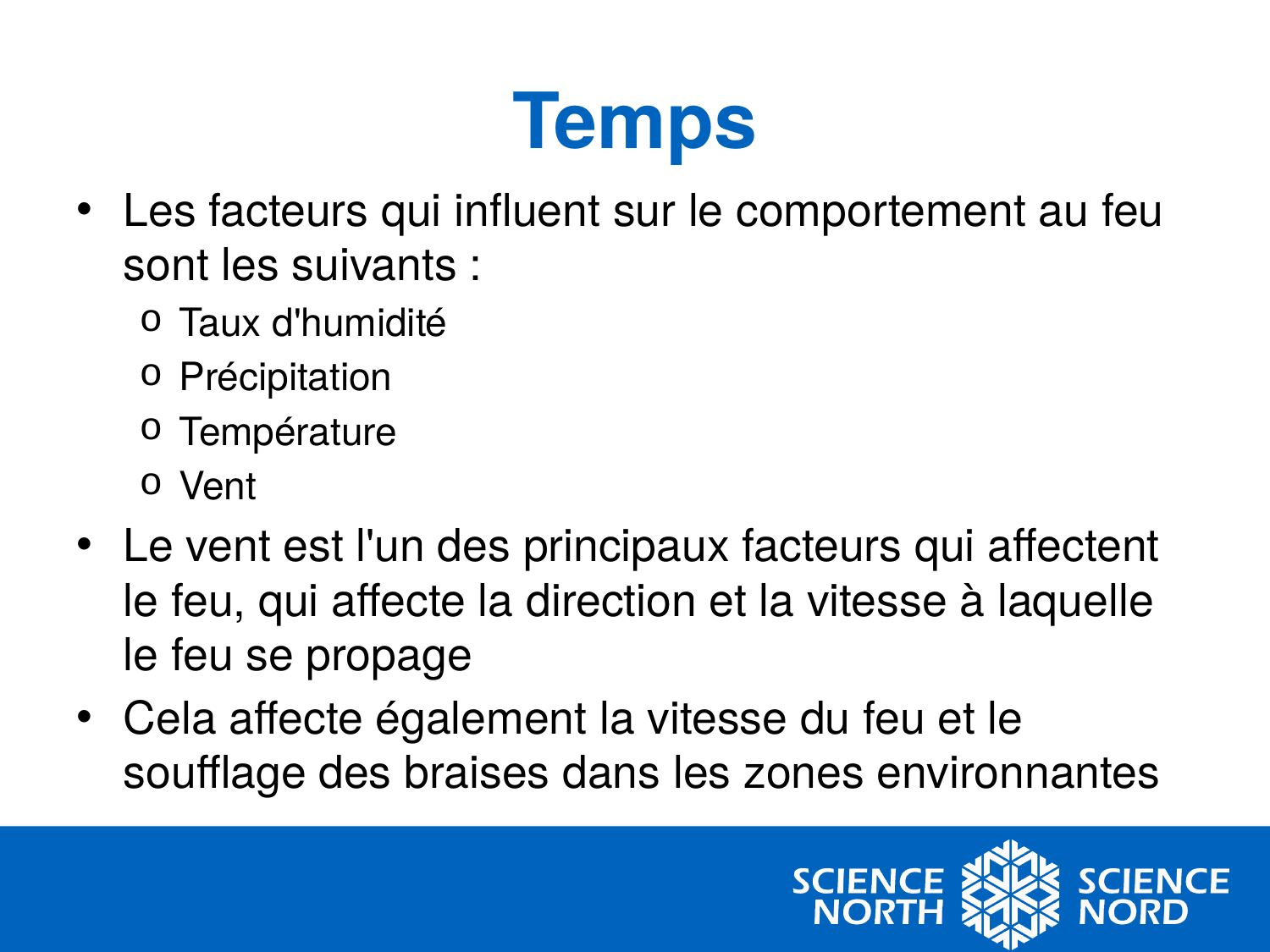

# Temps
Les facteurs qui influent sur le comportement au feu sont les suivants :
Taux d'humidité
Précipitation
Température
Vent
Le vent est l'un des principaux facteurs qui affectent le feu, qui affecte la direction et la vitesse à laquelle le feu se propage
Cela affecte également la vitesse du feu et le soufflage des braises dans les zones environnantes